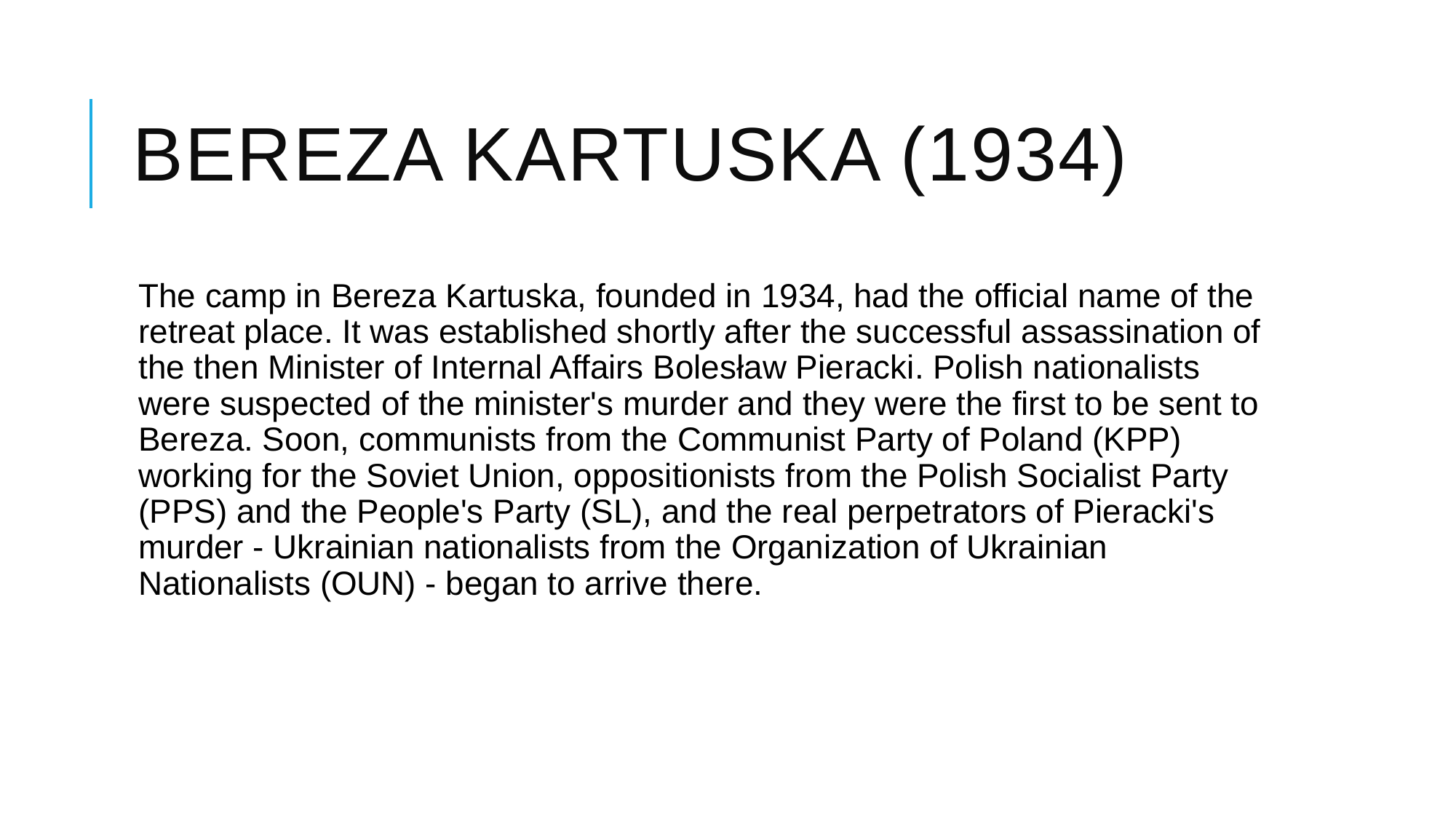

# Bereza Kartuska (1934)
The camp in Bereza Kartuska, founded in 1934, had the official name of the retreat place. It was established shortly after the successful assassination of the then Minister of Internal Affairs Bolesław Pieracki. Polish nationalists were suspected of the minister's murder and they were the first to be sent to Bereza. Soon, communists from the Communist Party of Poland (KPP) working for the Soviet Union, oppositionists from the Polish Socialist Party (PPS) and the People's Party (SL), and the real perpetrators of Pieracki's murder - Ukrainian nationalists from the Organization of Ukrainian Nationalists (OUN) - began to arrive there.